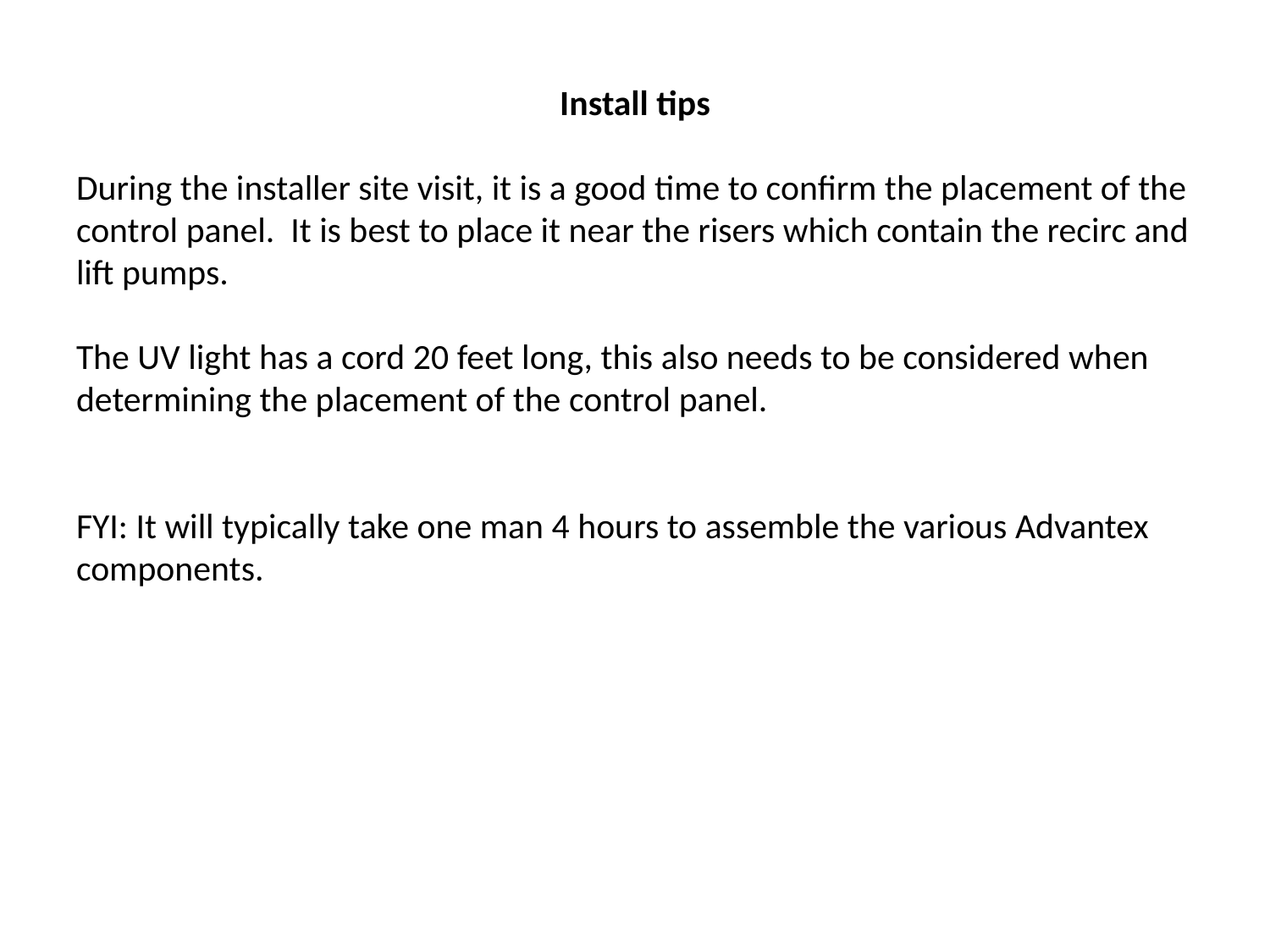

Install tips

During the installer site visit, it is a good time to confirm the placement of the control panel.  It is best to place it near the risers which contain the recirc and lift pumps.

The UV light has a cord 20 feet long, this also needs to be considered when determining the placement of the control panel.

FYI: It will typically take one man 4 hours to assemble the various Advantex components.